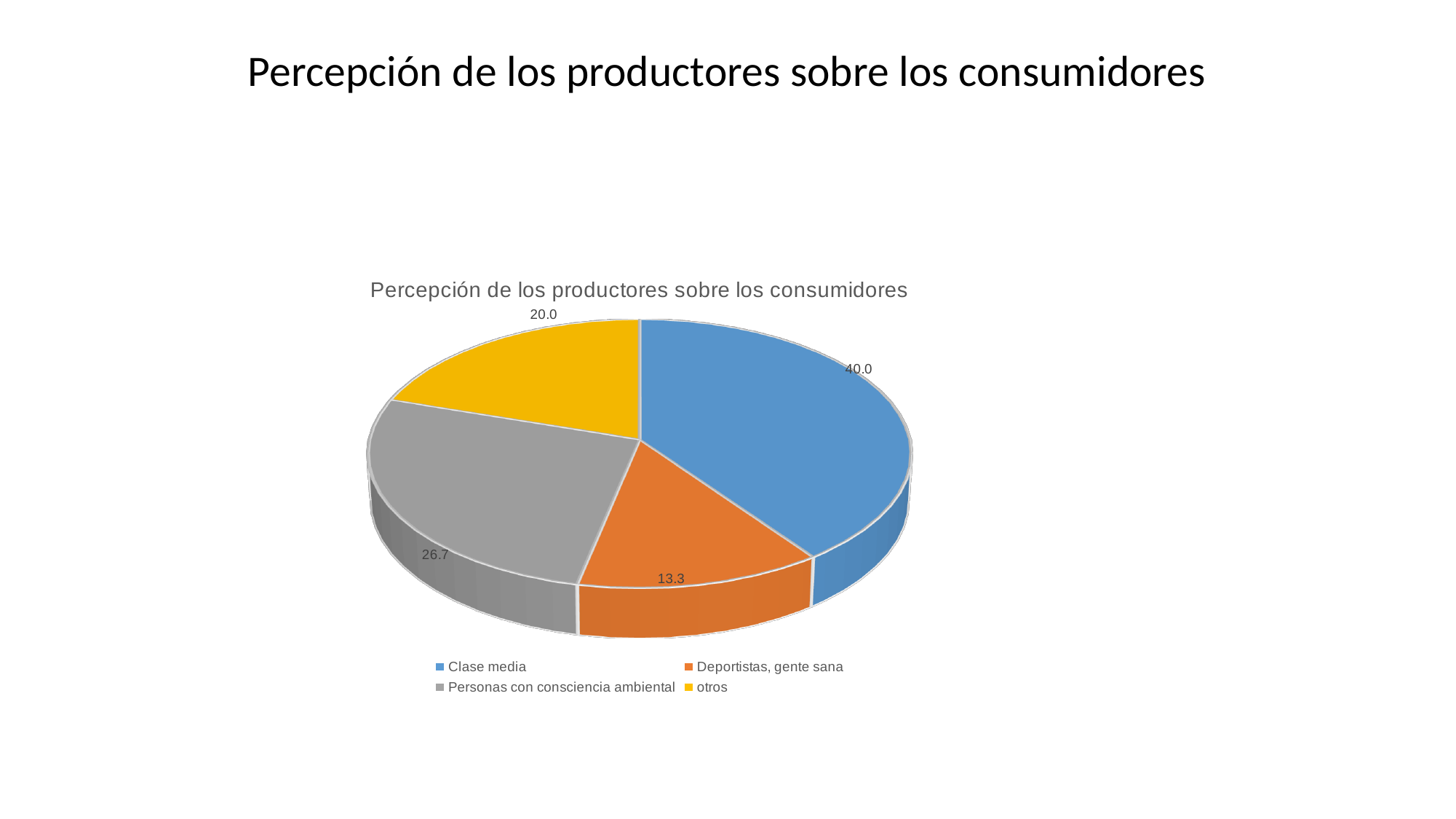

# Percepción de los productores sobre los consumidores

[unsupported chart]